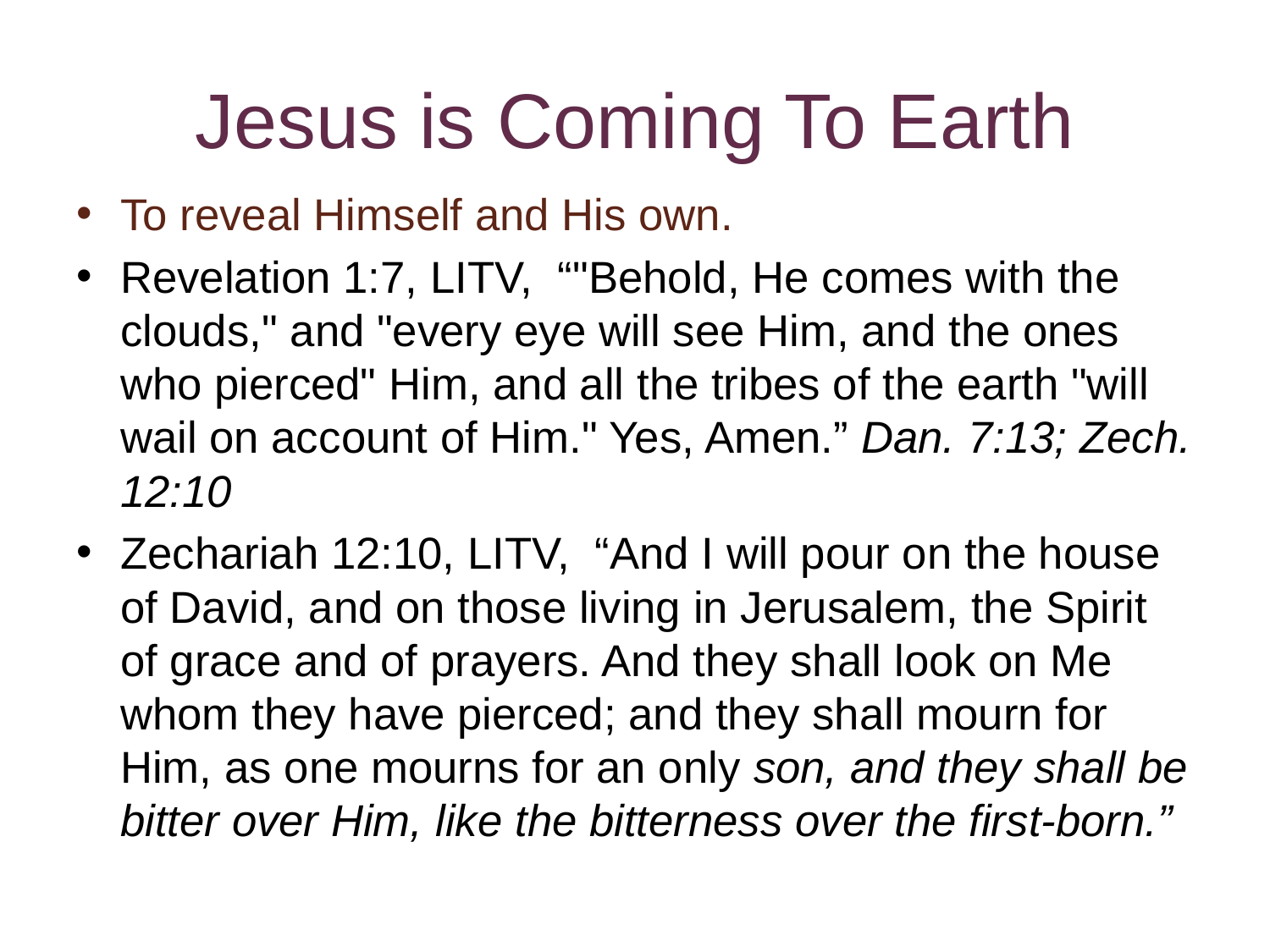

# Jesus is Coming To Earth
To reveal Himself and His own.
Revelation 1:7, LITV,  “"Behold, He comes with the clouds," and "every eye will see Him, and the ones who pierced" Him, and all the tribes of the earth "will wail on account of Him." Yes, Amen.” Dan. 7:13; Zech. 12:10
Zechariah 12:10, LITV,  “And I will pour on the house of David, and on those living in Jerusalem, the Spirit of grace and of prayers. And they shall look on Me whom they have pierced; and they shall mourn for Him, as one mourns for an only son, and they shall be bitter over Him, like the bitterness over the first-born.”